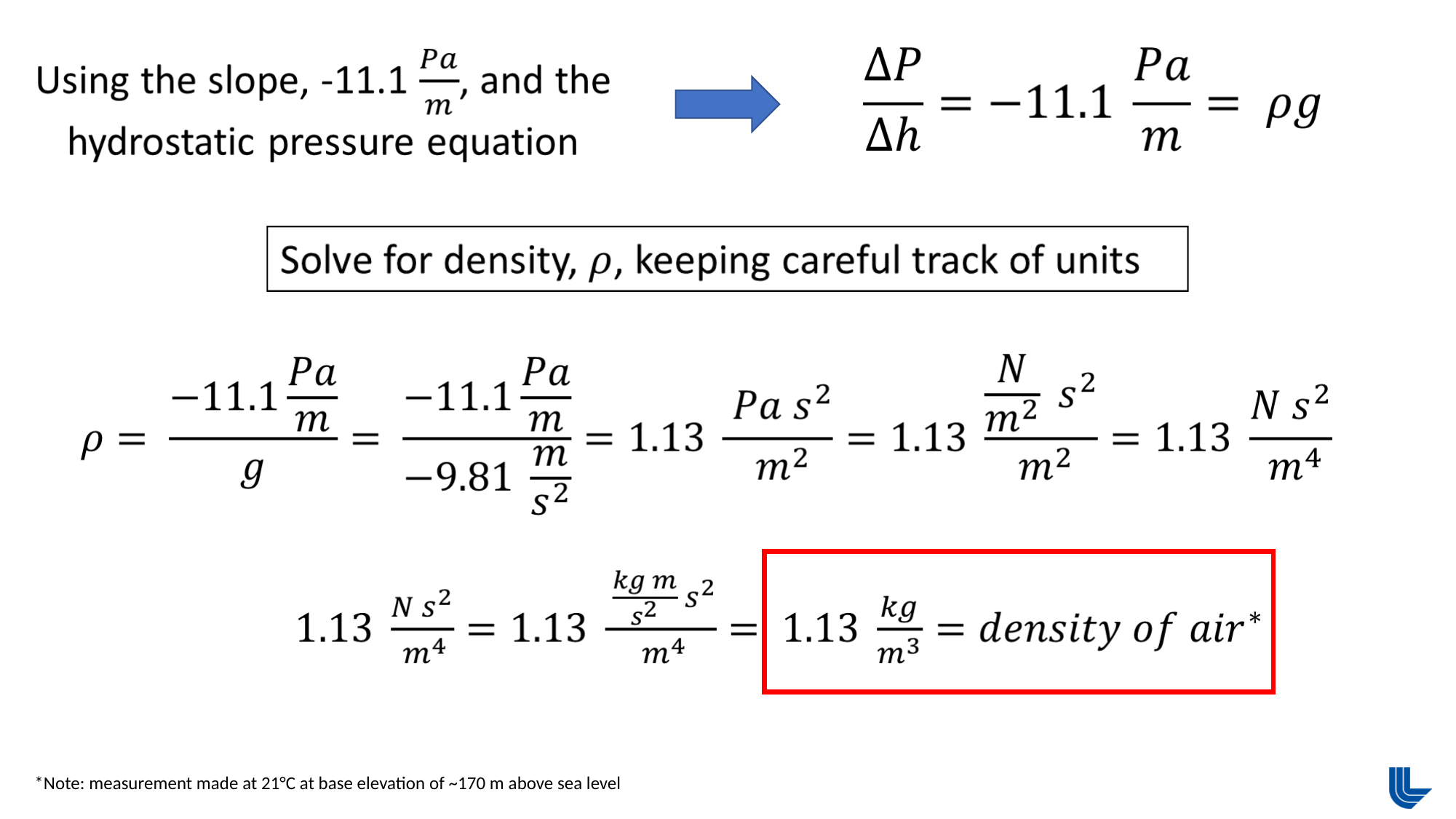

*Note: measurement made at 21°C at base elevation of ~170 m above sea level